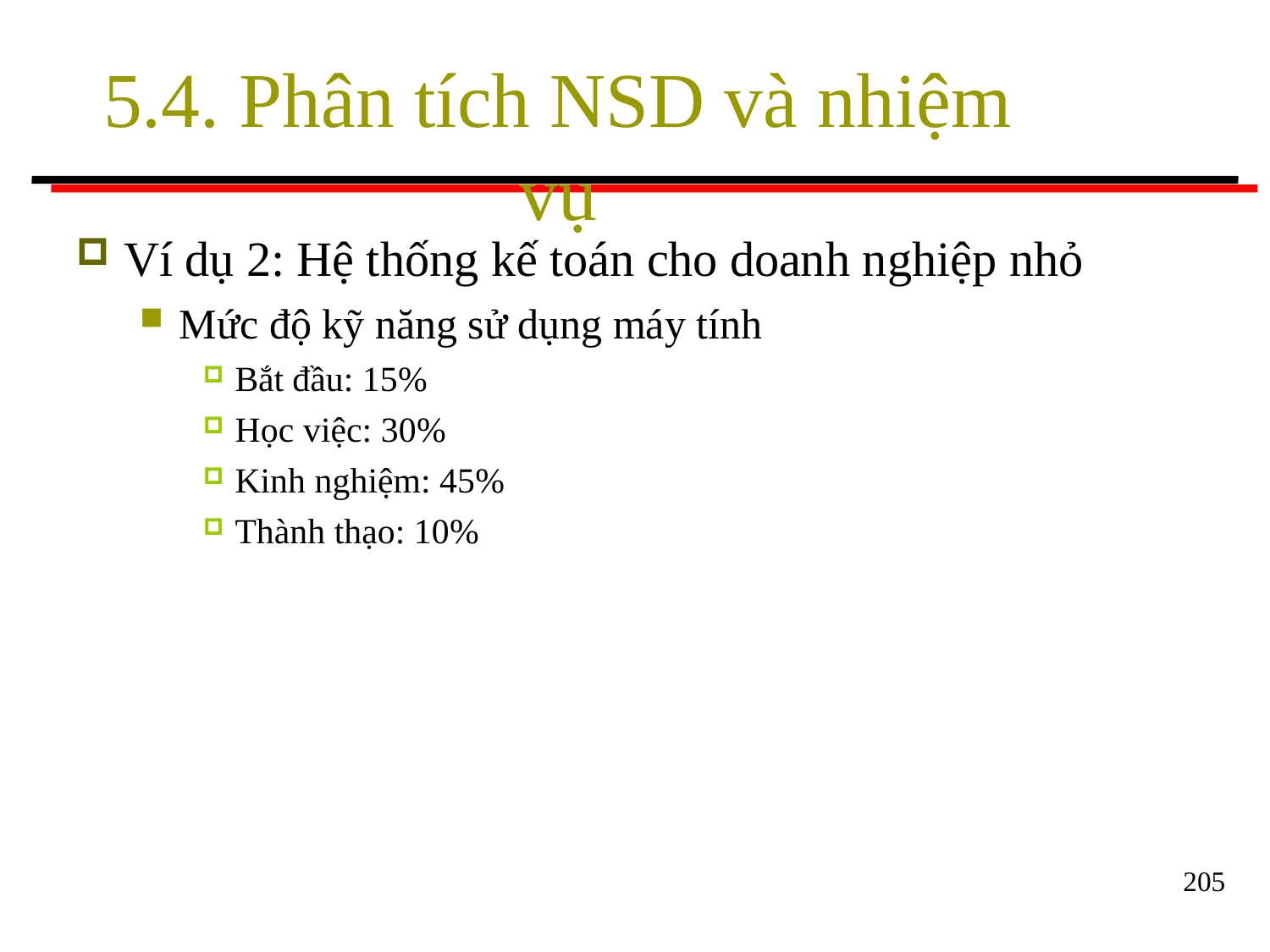

# 5.4. Phân tích NSD và nhiệm vụ
Ví dụ 2: Hệ thống kế toán cho doanh nghiệp nhỏ
Mức độ kỹ năng sử dụng máy tính
Bắt đầu: 15%
Học việc: 30%
Kinh nghiệm: 45%
Thành thạo: 10%
205